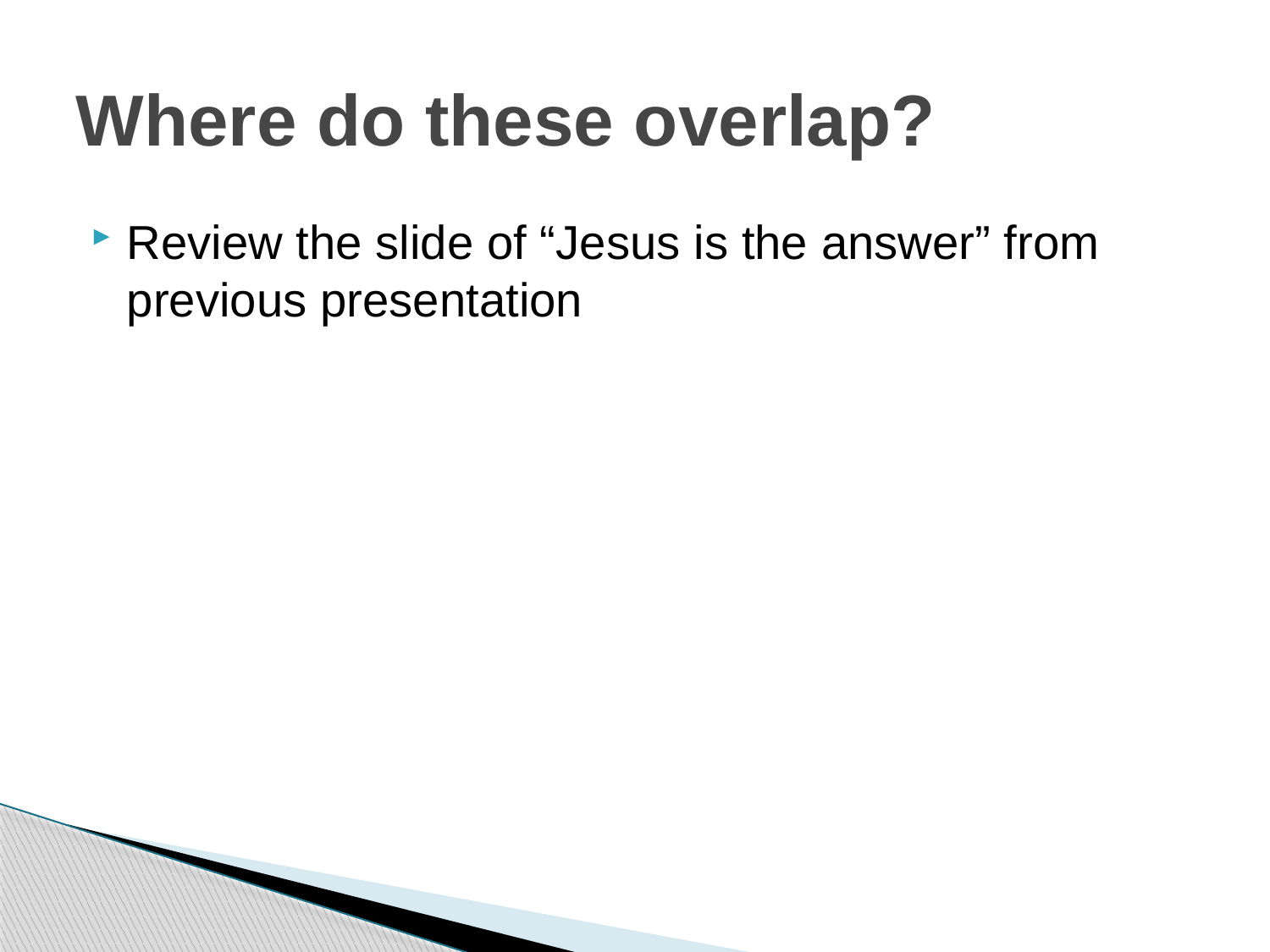

# Where do these overlap?
Review the slide of “Jesus is the answer” from previous presentation